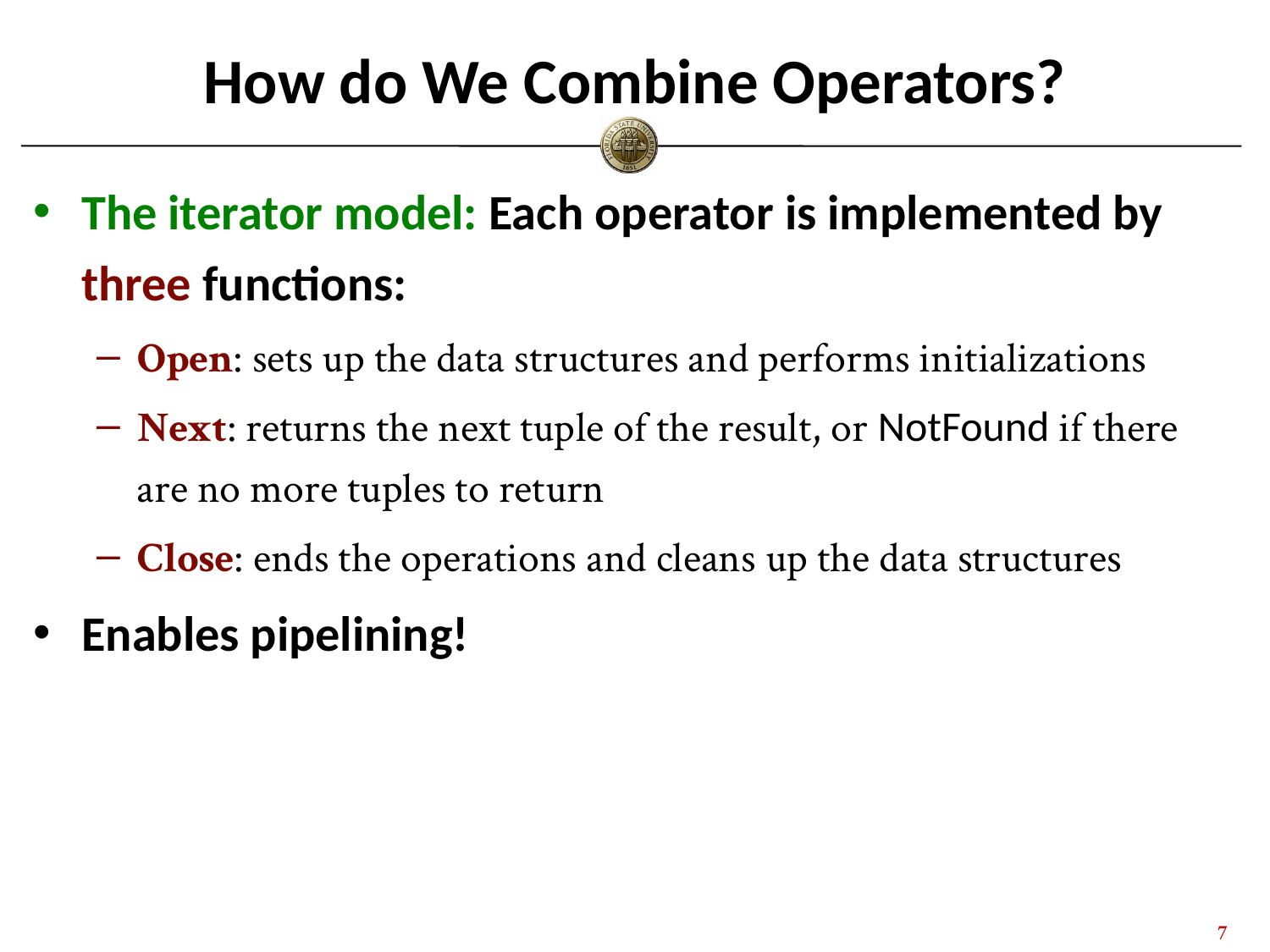

# How do We Combine Operators?
The iterator model: Each operator is implemented by three functions:
Open: sets up the data structures and performs initializations
Next: returns the next tuple of the result, or NotFound if there are no more tuples to return
Close: ends the operations and cleans up the data structures
Enables pipelining!

7